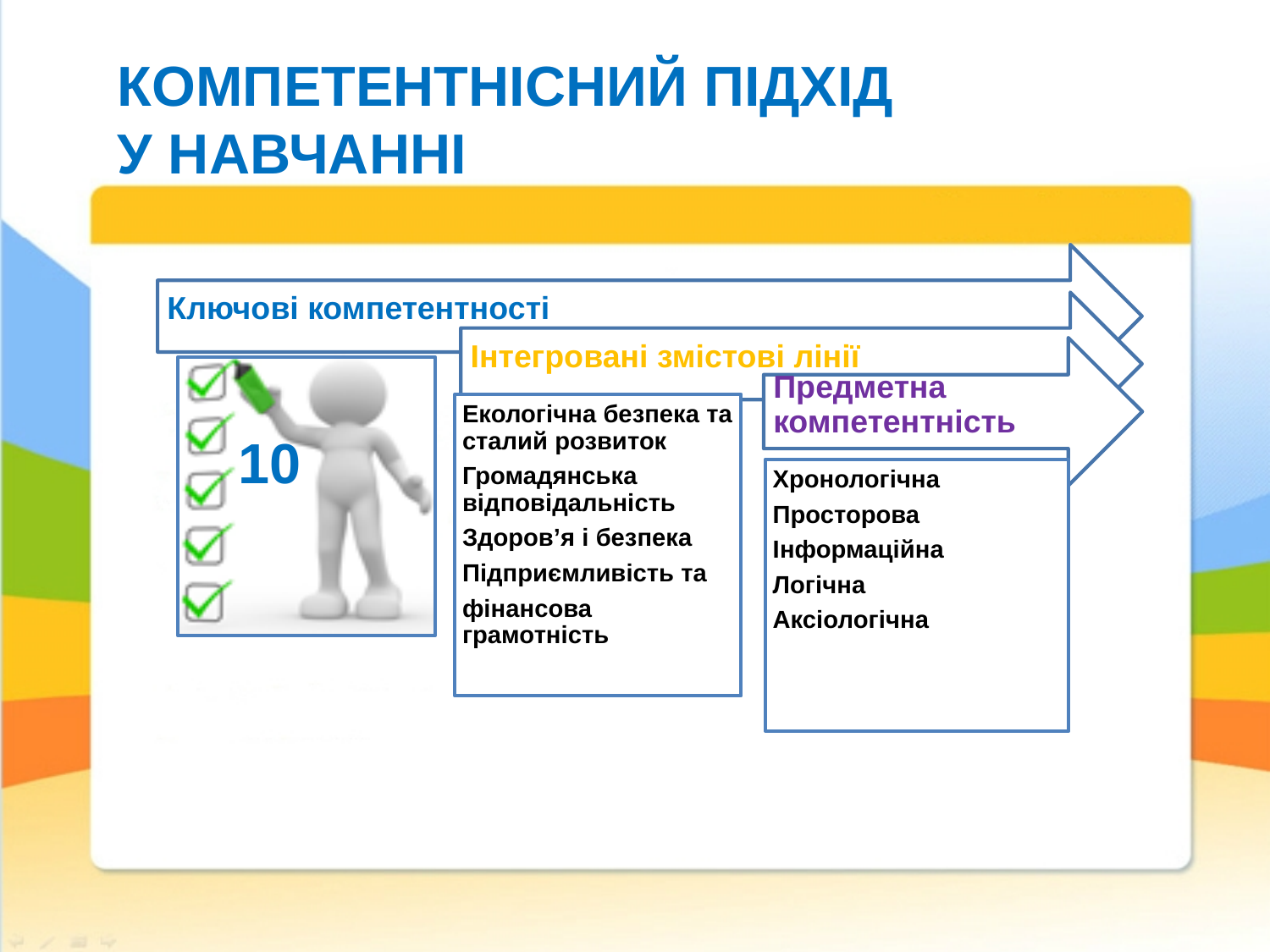

# КОМПЕТЕНТНІСНИЙ ПІДХІД У НАВЧАННІ
Ключові компетентності

    10

Інтегровані змістові лінії
Екологічна безпека та сталий розвиток
Громадянська відповідальність
Здоров’я і безпека
Підприємливість та
фінансова грамотність
Предметна компетентність
Хронологічна
Просторова
Інформаційна
Логічна
Аксіологічна